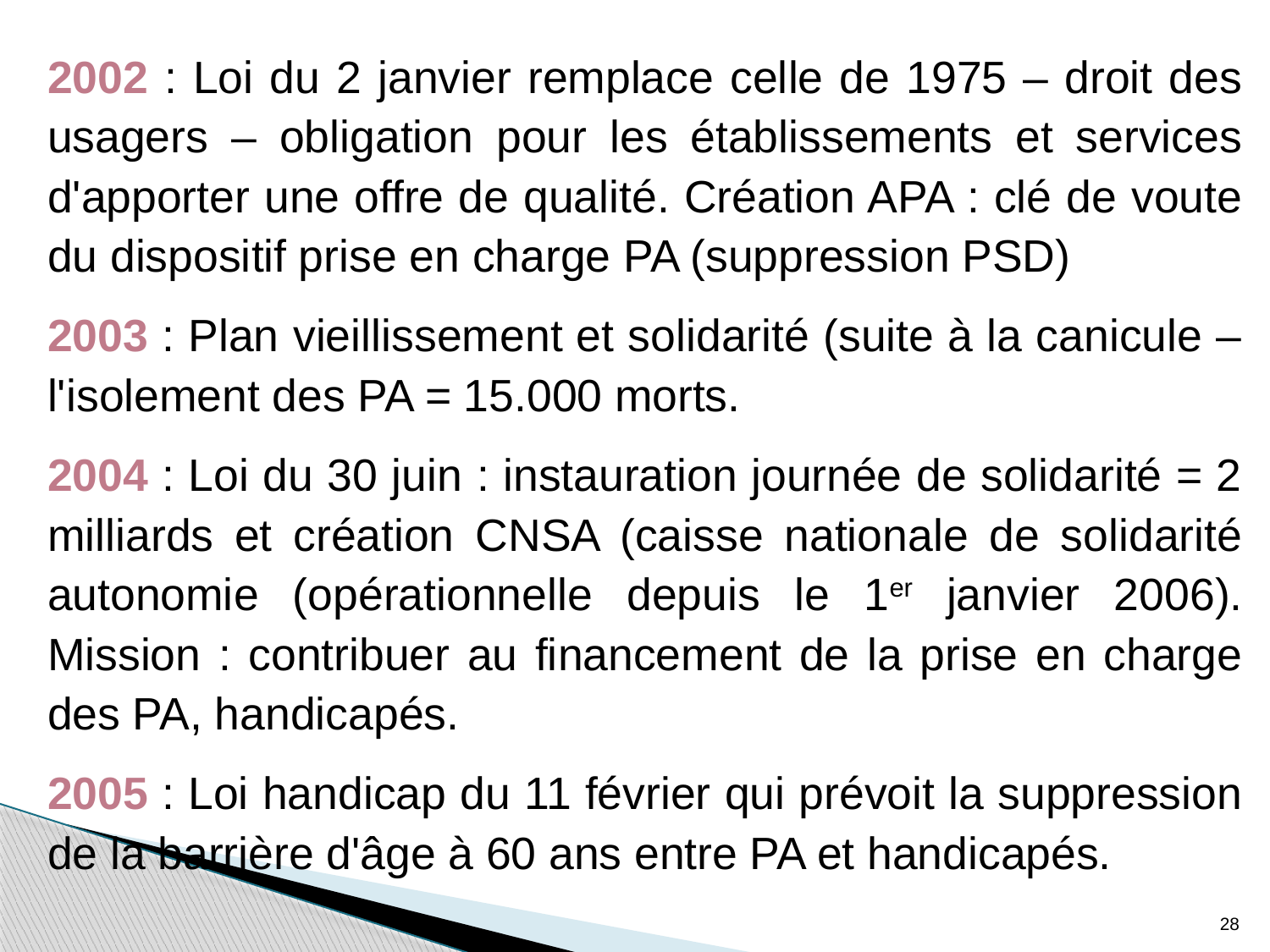

2002 : Loi du 2 janvier remplace celle de 1975 – droit des usagers – obligation pour les établissements et services d'apporter une offre de qualité. Création APA : clé de voute du dispositif prise en charge PA (suppression PSD)
2003 : Plan vieillissement et solidarité (suite à la canicule – l'isolement des PA = 15.000 morts.
2004 : Loi du 30 juin : instauration journée de solidarité = 2 milliards et création CNSA (caisse nationale de solidarité autonomie (opérationnelle depuis le 1er janvier 2006). Mission : contribuer au financement de la prise en charge des PA, handicapés.
2005 : Loi handicap du 11 février qui prévoit la suppression de la barrière d'âge à 60 ans entre PA et handicapés.

28